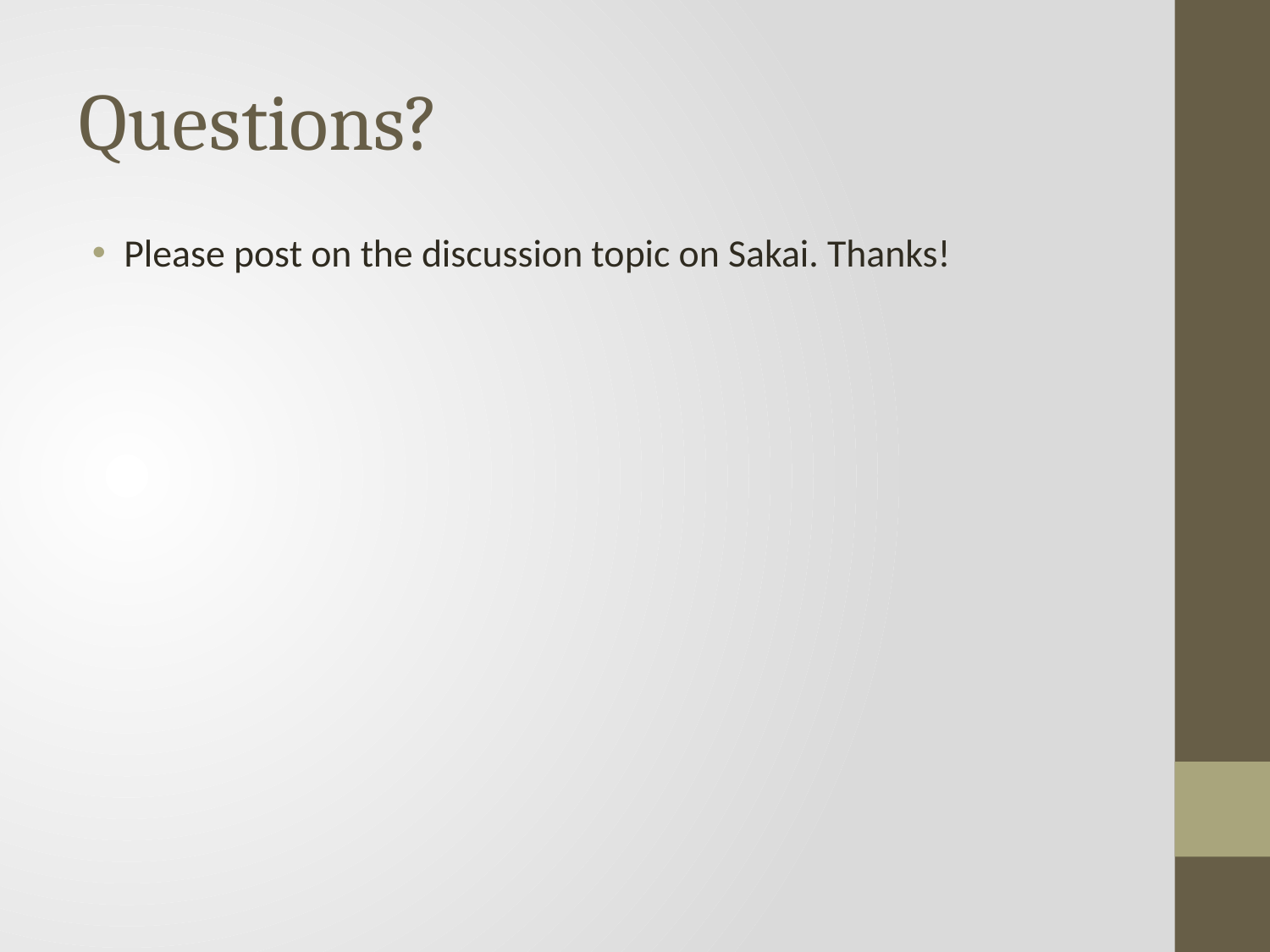

# Questions?
Please post on the discussion topic on Sakai. Thanks!